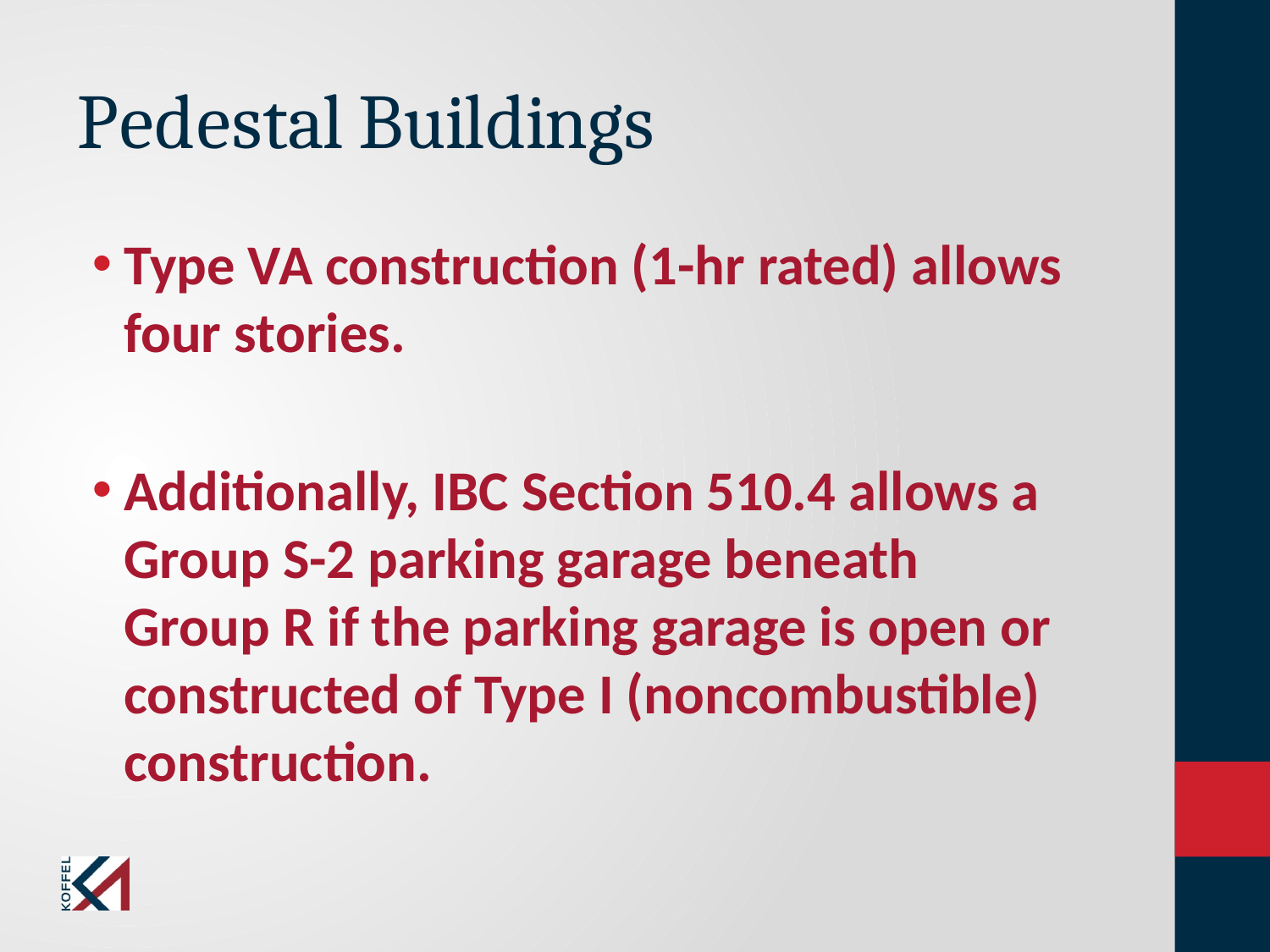

# Pedestal Buildings
Type VA construction (1-hr rated) allows four stories.

Additionally, IBC Section 510.4 allows a Group S-2 parking garage beneath    Group R if the parking garage is open or constructed of Type I (noncombustible) construction.